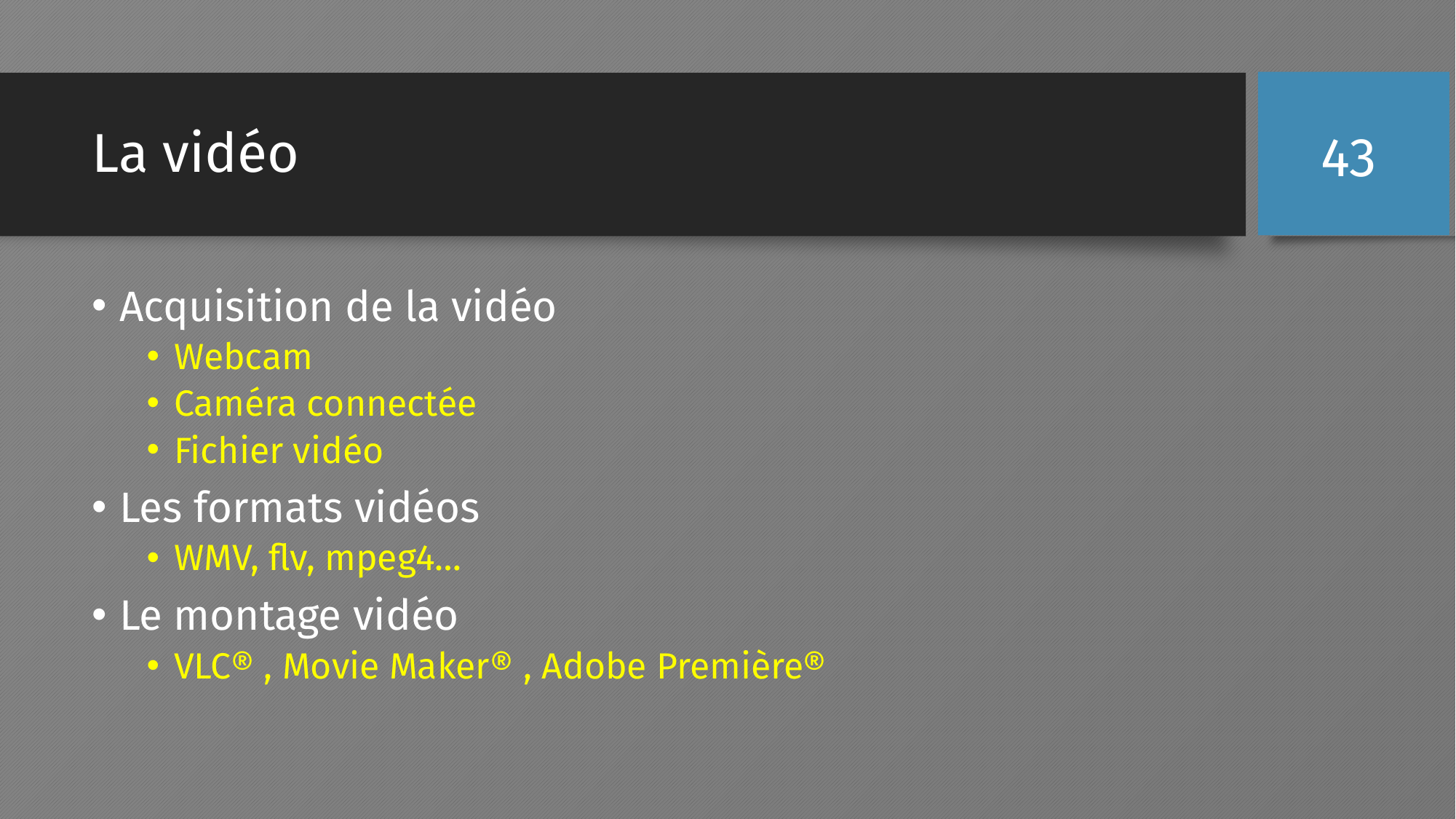

# La vidéo
43
Acquisition de la vidéo
Webcam
Caméra connectée
Fichier vidéo
Les formats vidéos
WMV, flv, mpeg4…
Le montage vidéo
VLC® , Movie Maker® , Adobe Première®